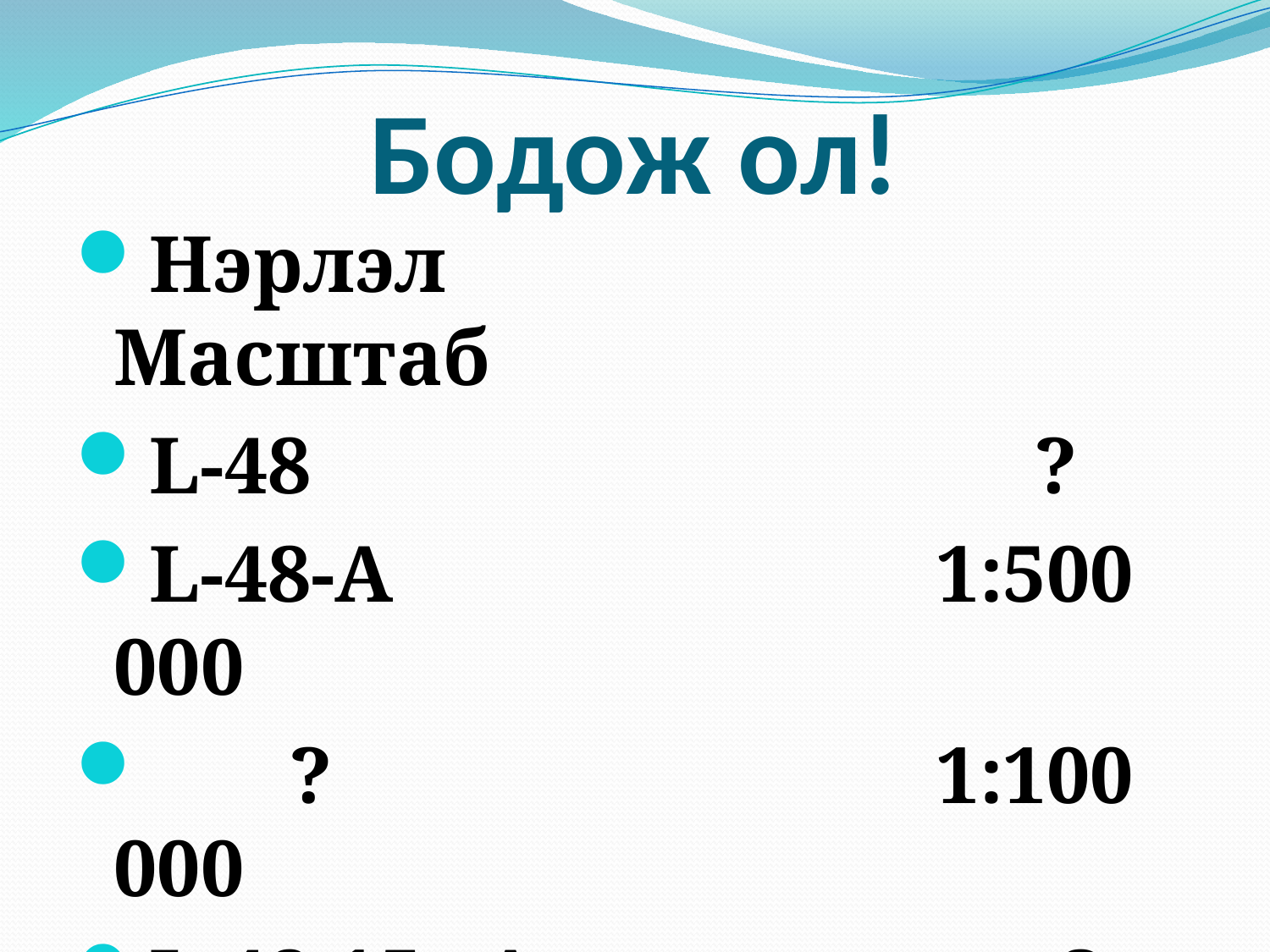

# Бодож ол!
Нэрлэл                        Масштаб
L-48                                    ?
L-48-А                           1:500 000
       ?                              1:100 000
L-48-15 –A                          ?
       ?                               1:25 000